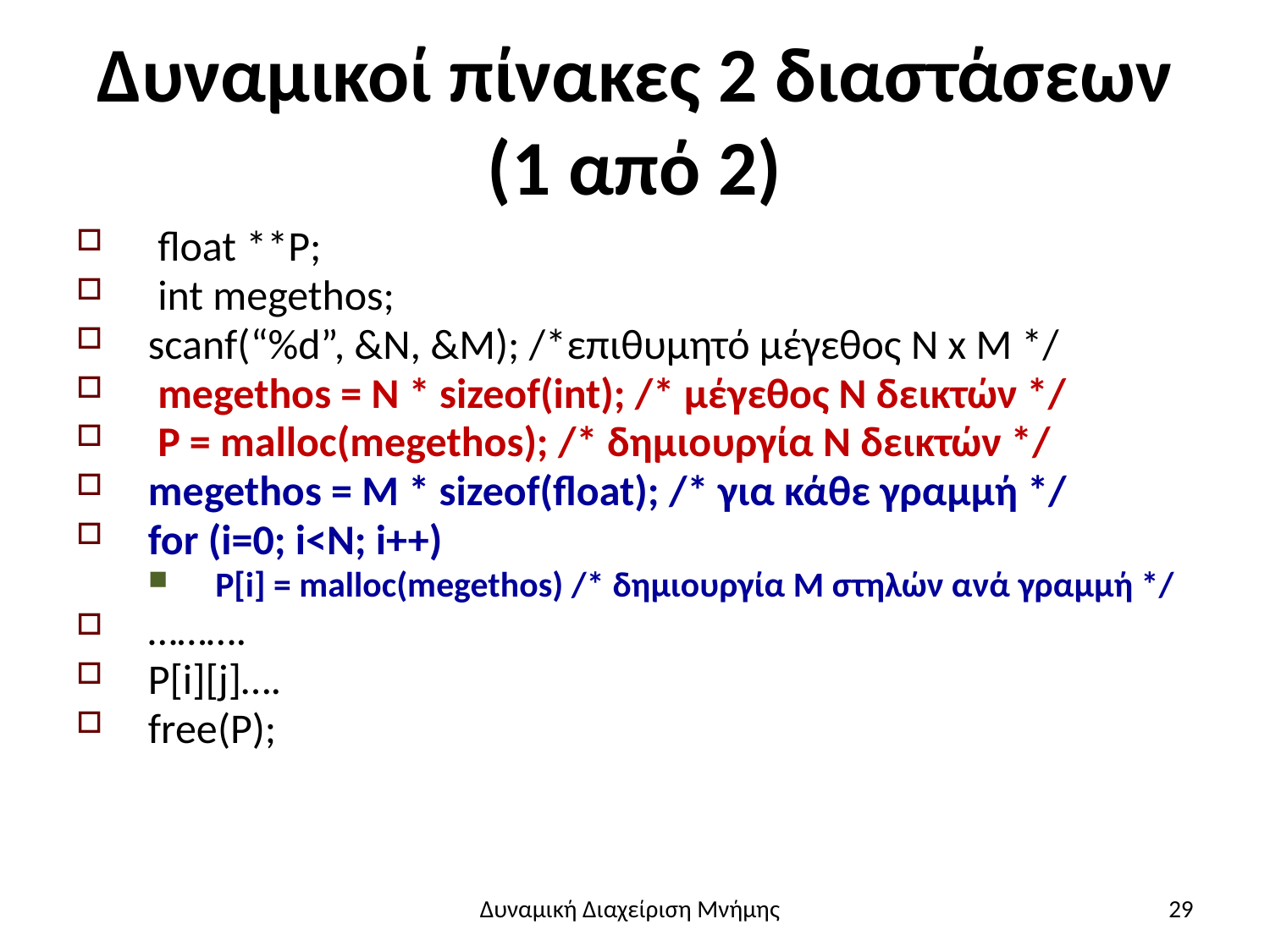

# Δυναμικοί πίνακες 2 διαστάσεων (1 από 2)
 float **P;
 int megethos;
scanf(“%d”, &N, &M); /*επιθυμητό μέγεθος N x M */
 megethos = N * sizeof(int); /* μέγεθος Ν δεικτών */
 P = malloc(megethos); /* δημιουργία Ν δεικτών */
megethos = M * sizeof(float); /* για κάθε γραμμή */
for (i=0; i<N; i++)
P[i] = malloc(megethos) /* δημιουργία Μ στηλών ανά γραμμή */
……….
P[i][j]….
free(P);

Δυναμική Διαχείριση Μνήμης
29